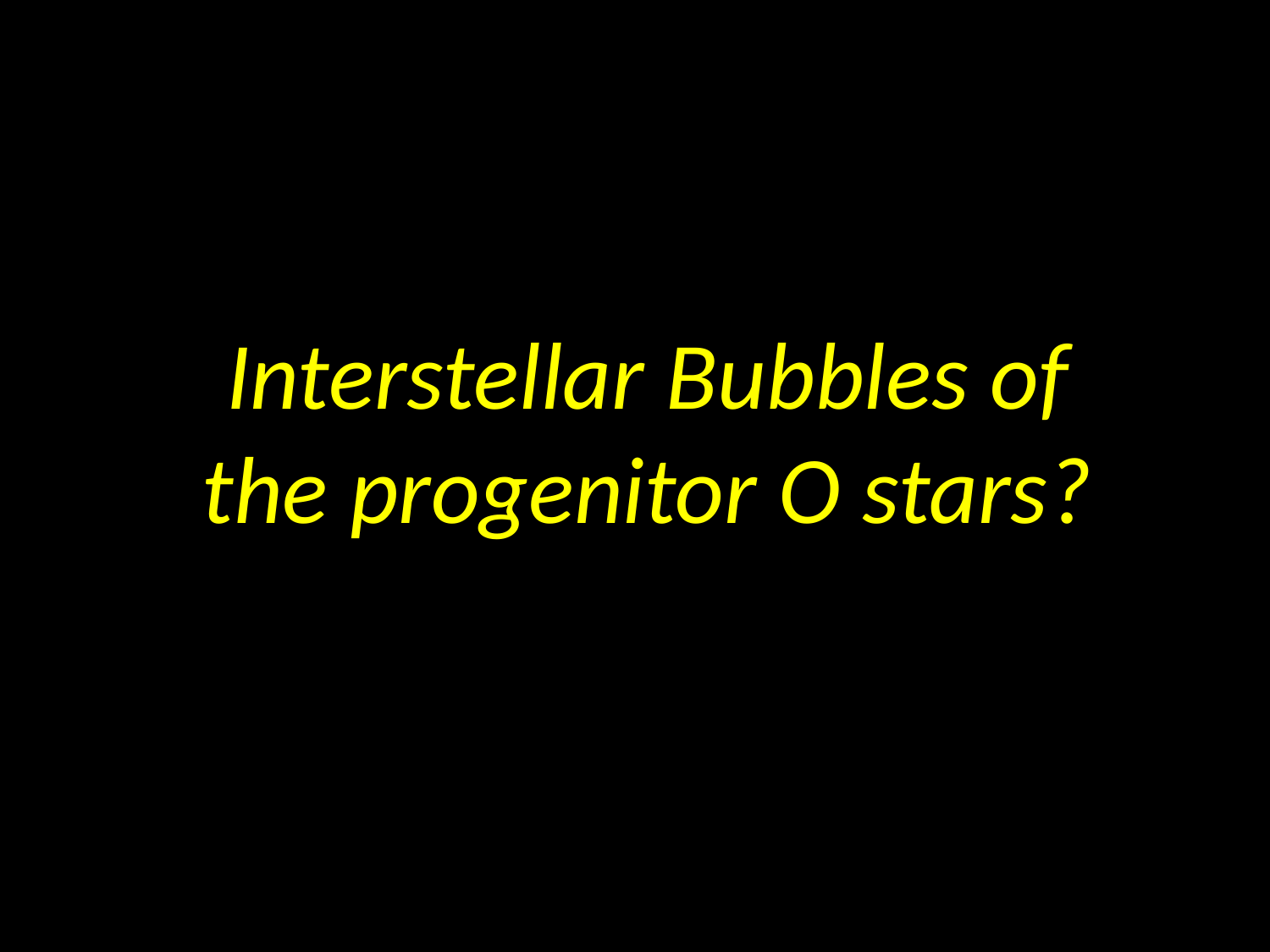

Interstellar Bubbles of
the progenitor O stars?